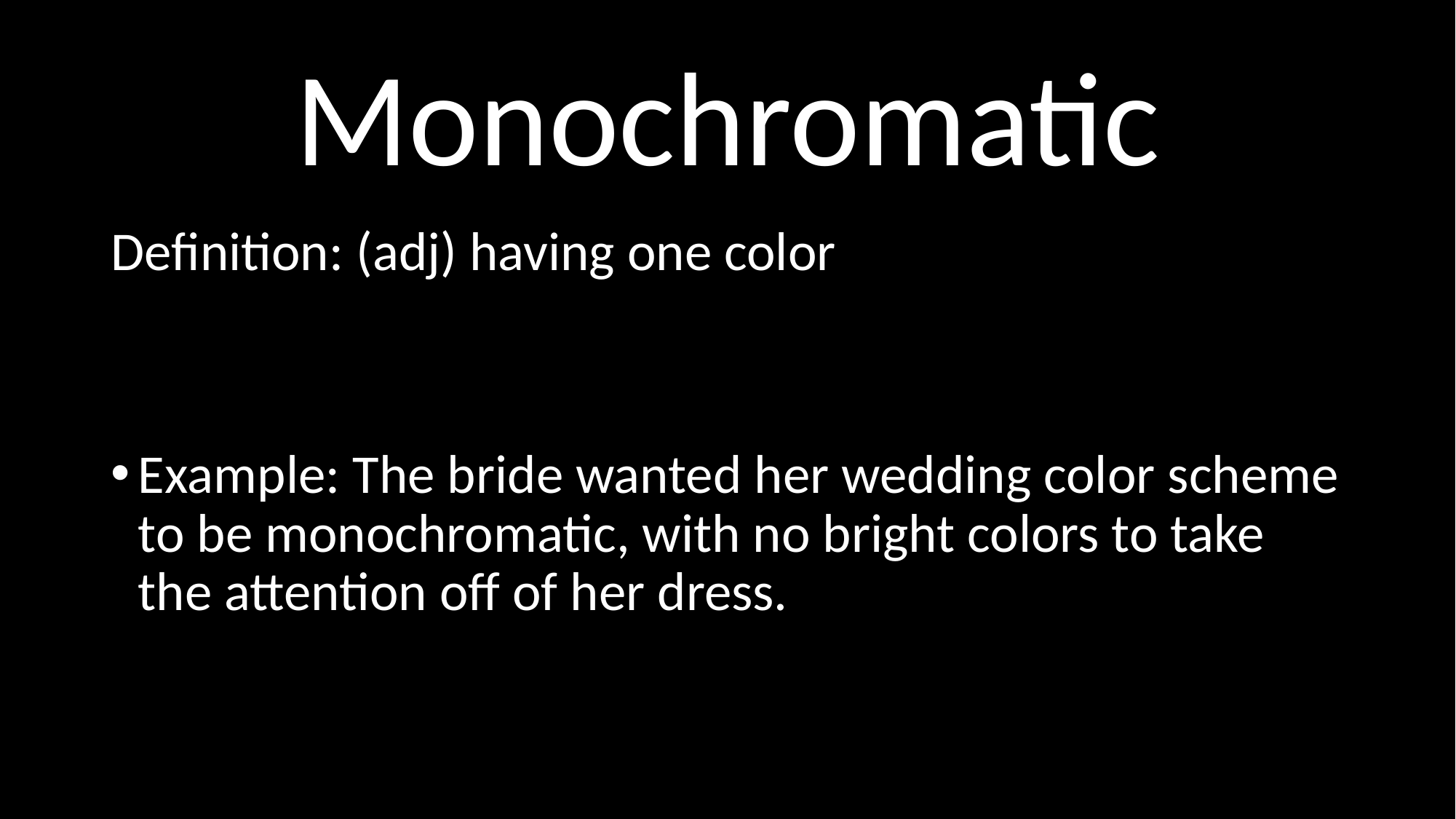

# Monochromatic
Definition: (adj) having one color

Example: The bride wanted her wedding color scheme to be monochromatic, with no bright colors to take the attention off of her dress.